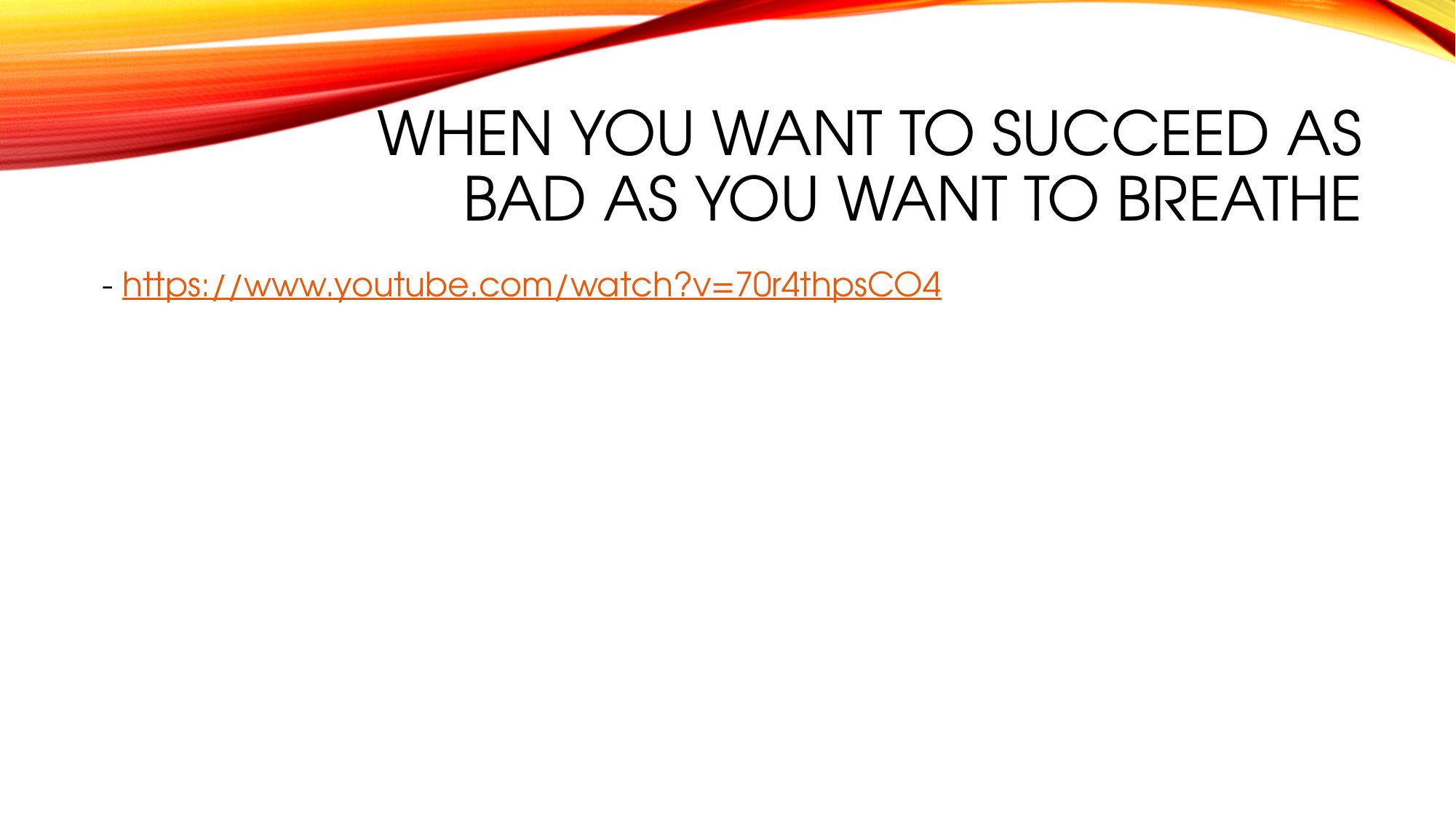

# When you want to succeed as bad as you want to breathe
 - https://www.youtube.com/watch?v=70r4thpsCO4